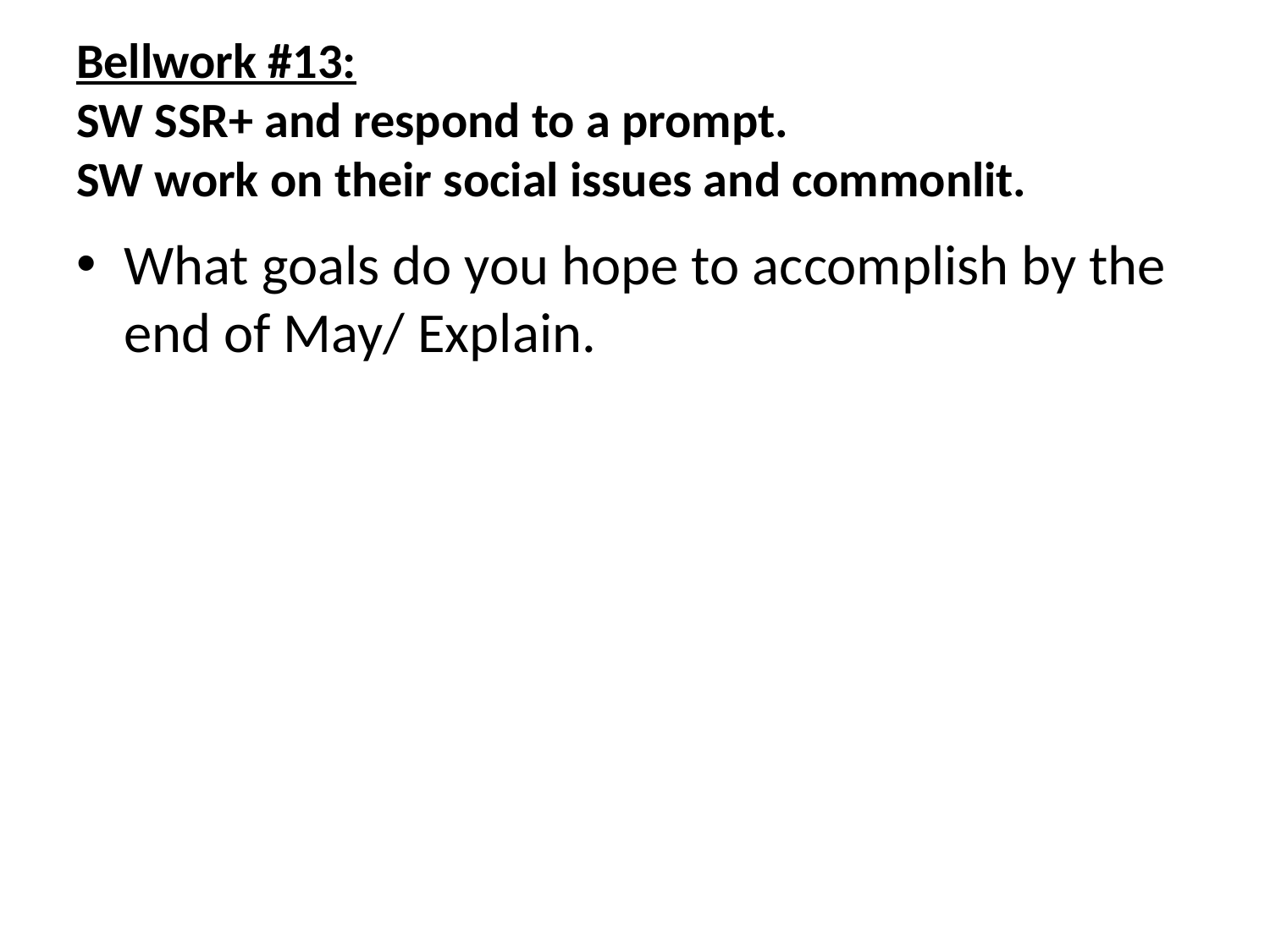

# Bellwork #13: SW SSR+ and respond to a prompt. SW work on their social issues and commonlit.
What goals do you hope to accomplish by the end of May/ Explain.